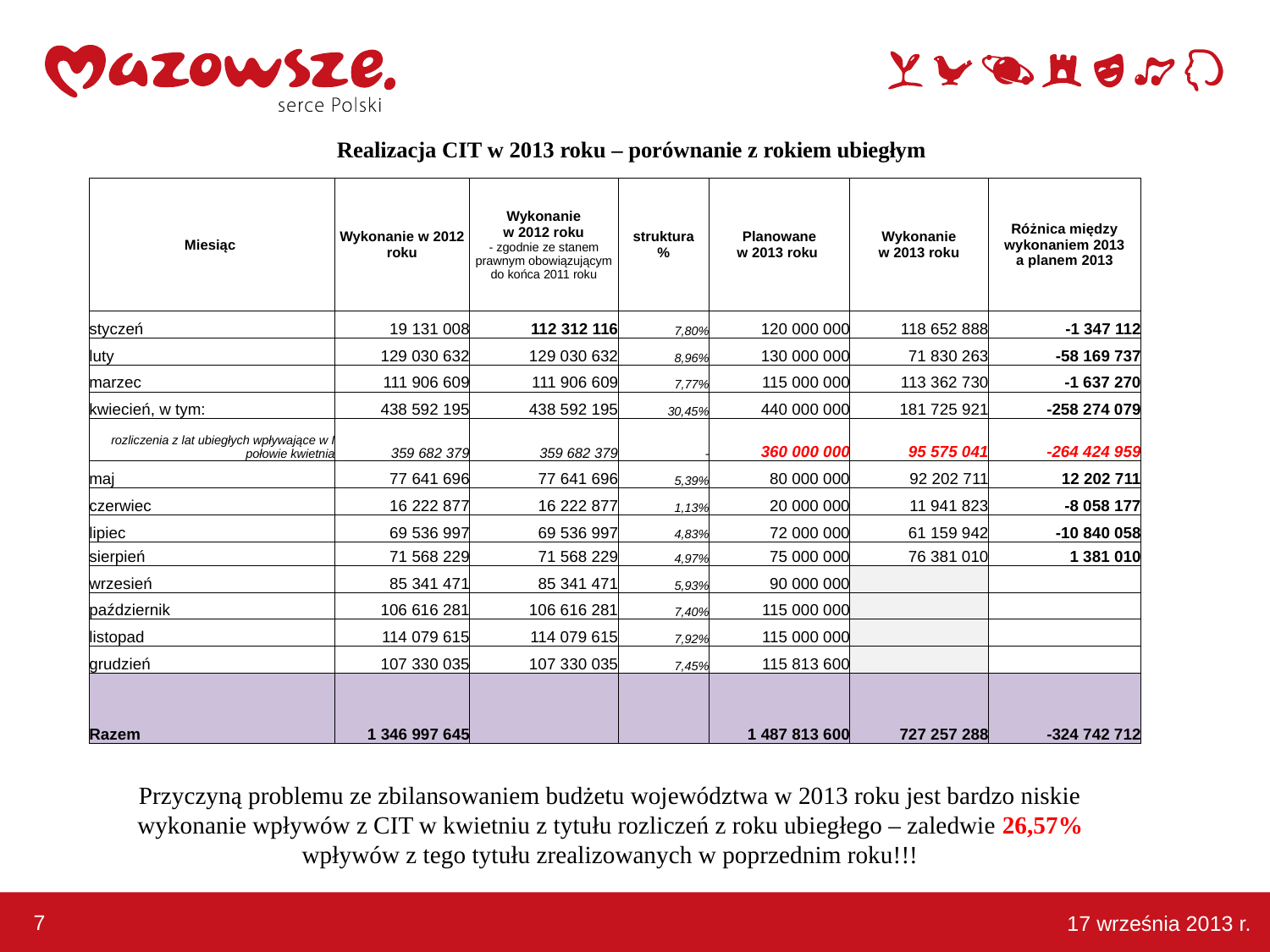

Realizacja CIT w 2013 roku – porównanie z rokiem ubiegłym
| Miesiąc | Wykonanie w 2012 roku | Wykonanie w 2012 roku - zgodnie ze stanem prawnym obowiązującym do końca 2011 roku | struktura % | Planowane w 2013 roku | Wykonanie w 2013 roku | Różnica między wykonaniem 2013 a planem 2013 |
| --- | --- | --- | --- | --- | --- | --- |
| styczeń | 19 131 008 | 112 312 116 | 7,80% | 120 000 000 | 118 652 888 | -1 347 112 |
| luty | 129 030 632 | 129 030 632 | 8,96% | 130 000 000 | 71 830 263 | -58 169 737 |
| marzec | 111 906 609 | 111 906 609 | 7,77% | 115 000 000 | 113 362 730 | -1 637 270 |
| kwiecień, w tym: | 438 592 195 | 438 592 195 | 30,45% | 440 000 000 | 181 725 921 | -258 274 079 |
| rozliczenia z lat ubiegłych wpływające w I połowie kwietnia | 359 682 379 | 359 682 379 | - | 360 000 000 | 95 575 041 | -264 424 959 |
| maj | 77 641 696 | 77 641 696 | 5,39% | 80 000 000 | 92 202 711 | 12 202 711 |
| czerwiec | 16 222 877 | 16 222 877 | 1,13% | 20 000 000 | 11 941 823 | -8 058 177 |
| lipiec | 69 536 997 | 69 536 997 | 4,83% | 72 000 000 | 61 159 942 | -10 840 058 |
| sierpień | 71 568 229 | 71 568 229 | 4,97% | 75 000 000 | 76 381 010 | 1 381 010 |
| wrzesień | 85 341 471 | 85 341 471 | 5,93% | 90 000 000 |  |  |
| październik | 106 616 281 | 106 616 281 | 7,40% | 115 000 000 |  |  |
| listopad | 114 079 615 | 114 079 615 | 7,92% | 115 000 000 |  |  |
| grudzień | 107 330 035 | 107 330 035 | 7,45% | 115 813 600 |  |  |
| Razem | 1 346 997 645 | 1 440 178 753 |  | 1 487 813 600 | 727 257 288 | -324 742 712 |
Przyczyną problemu ze zbilansowaniem budżetu województwa w 2013 roku jest bardzo niskie wykonanie wpływów z CIT w kwietniu z tytułu rozliczeń z roku ubiegłego – zaledwie 26,57% wpływów z tego tytułu zrealizowanych w poprzednim roku!!!

7
17 września 2013 r.